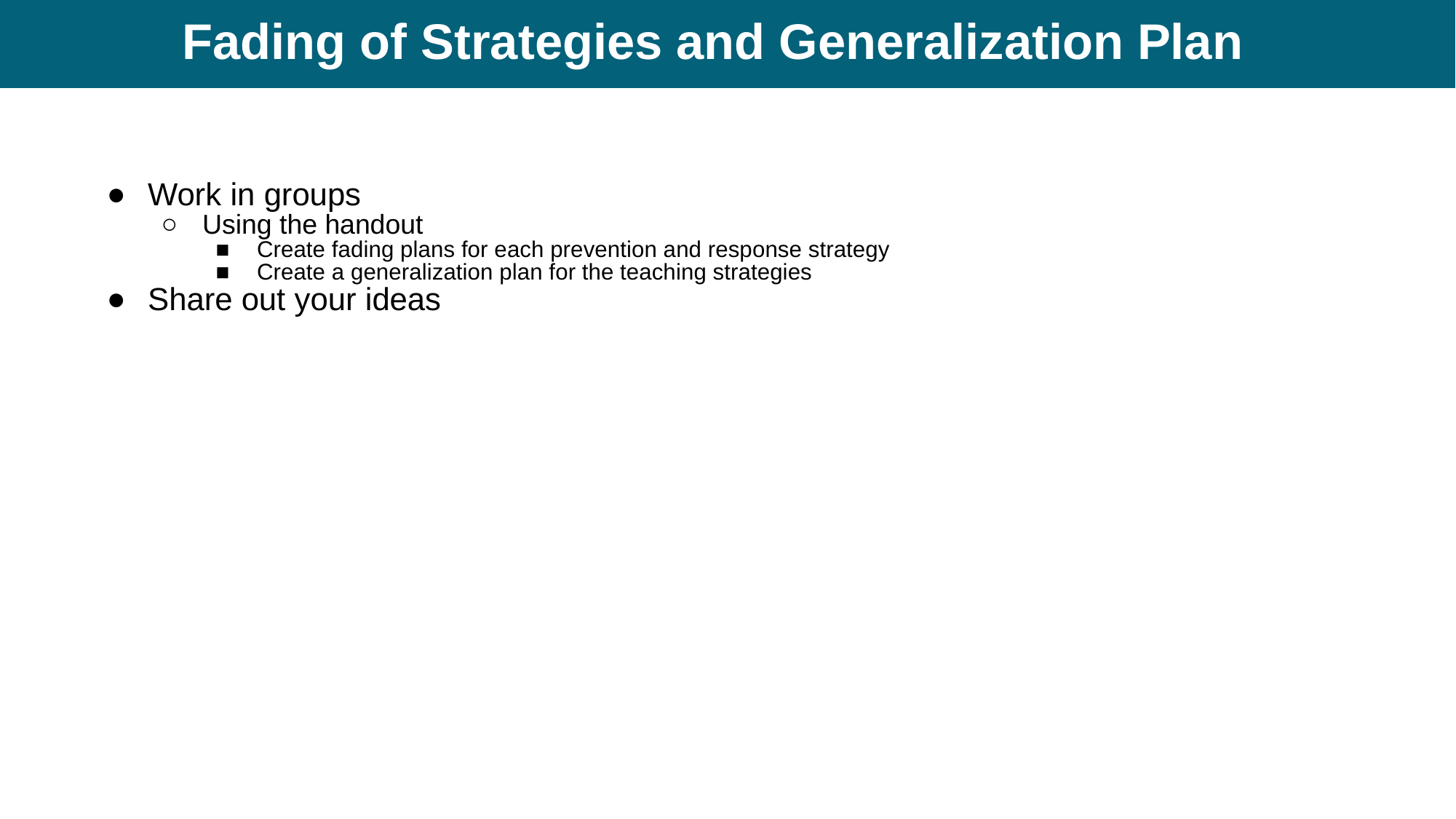

# Fading of Strategies and Generalization Plan
Work in groups
Using the handout
Create fading plans for each prevention and response strategy
Create a generalization plan for the teaching strategies
Share out your ideas